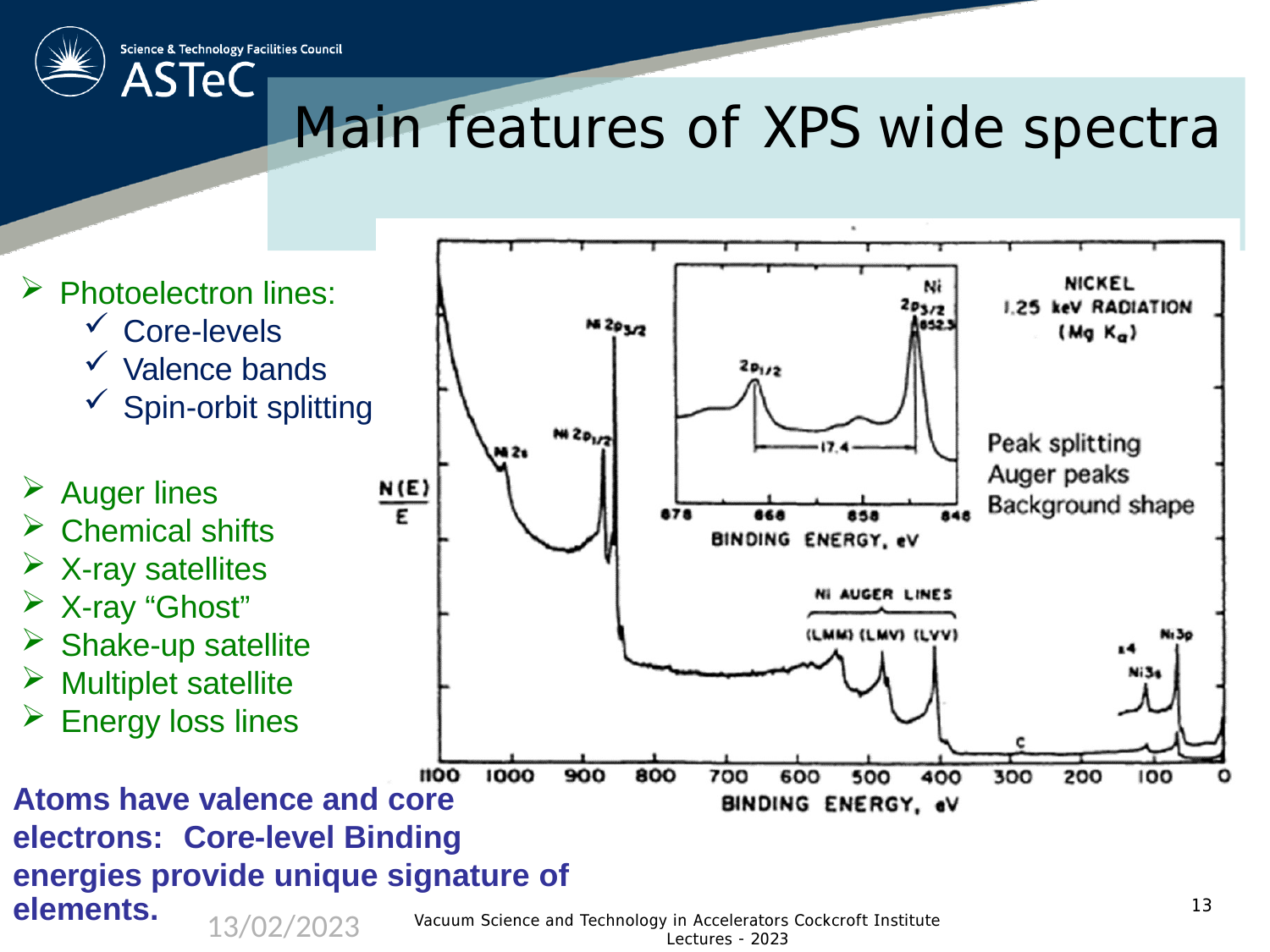

# Main features of XPS wide spectra

Photoelectron lines:
Core-levels
Valence bands
Spin-orbit splitting

Auger lines
Chemical shifts
X-ray satellites
X-ray “Ghost”
Shake-up satellite
Multiplet satellite
Energy loss lines

Atoms have valence and core  electrons:	Core-level Binding  energies provide unique signature of
elements.
13
13/02/2023
Vacuum Science and Technology in Accelerators Cockcroft Institute Lectures - 2023